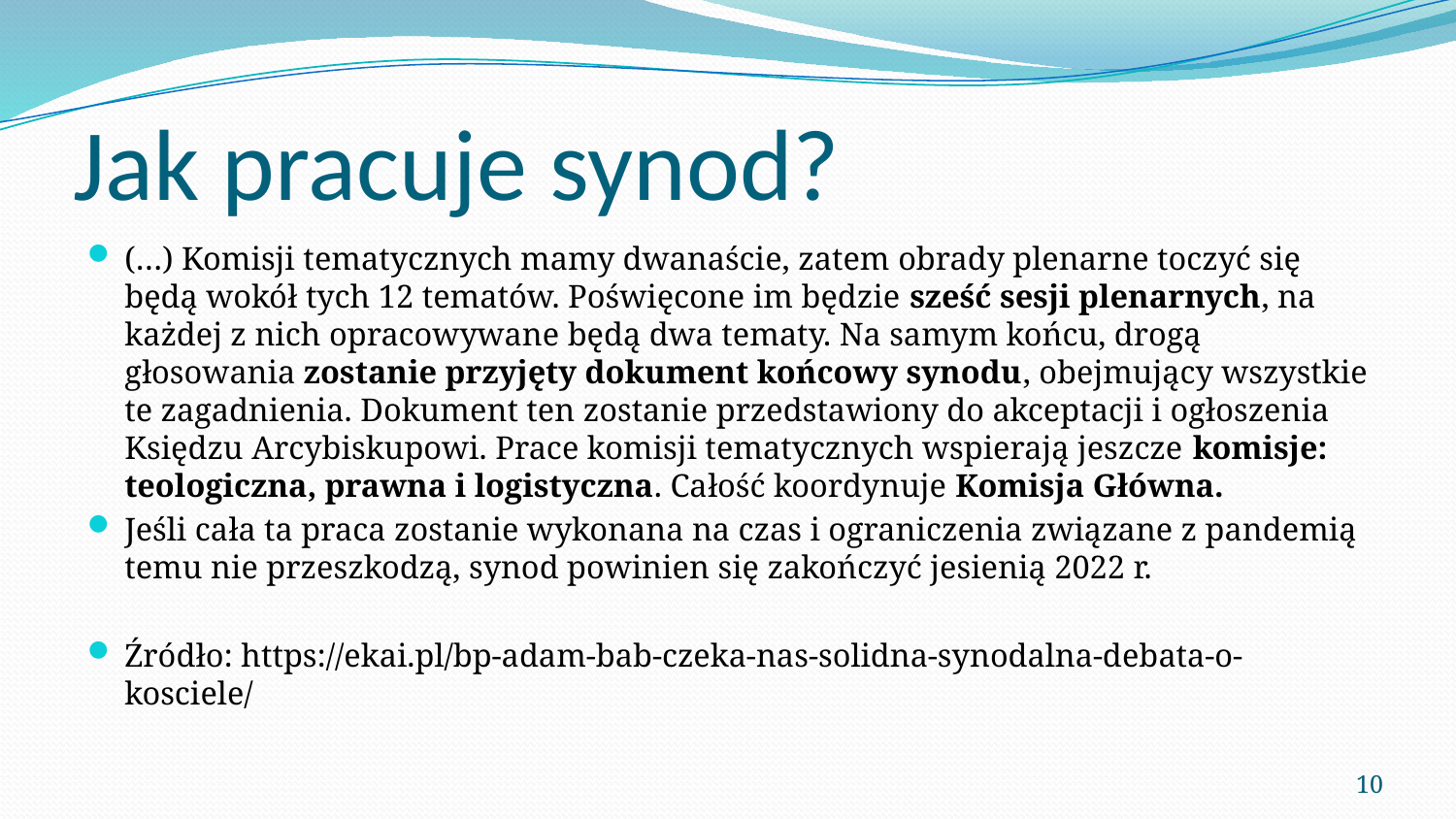

# Jak pracuje synod?
(…) Komisji tematycznych mamy dwanaście, zatem obrady plenarne toczyć się będą wokół tych 12 tematów. Poświęcone im będzie sześć sesji plenarnych, na każdej z nich opracowywane będą dwa tematy. Na samym końcu, drogą głosowania zostanie przyjęty dokument końcowy synodu, obejmujący wszystkie te zagadnienia. Dokument ten zostanie przedstawiony do akceptacji i ogłoszenia Księdzu Arcybiskupowi. Prace komisji tematycznych wspierają jeszcze komisje: teologiczna, prawna i logistyczna. Całość koordynuje Komisja Główna.
Jeśli cała ta praca zostanie wykonana na czas i ograniczenia związane z pandemią temu nie przeszkodzą, synod powinien się zakończyć jesienią 2022 r.

Źródło: https://ekai.pl/bp-adam-bab-czeka-nas-solidna-synodalna-debata-o-kosciele/

10